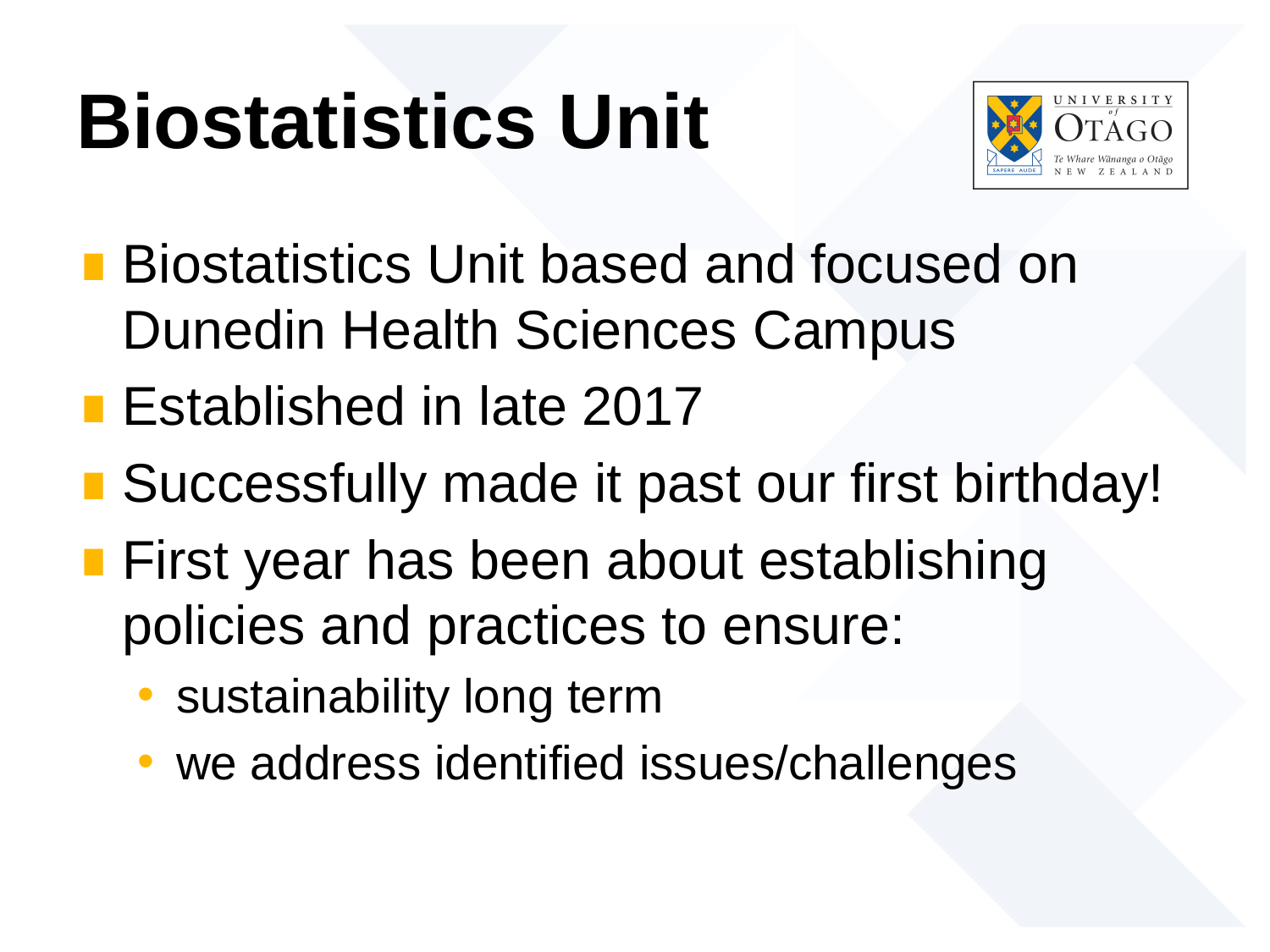

# Biostatistics Unit
Biostatistics Unit based and focused on Dunedin Health Sciences Campus
Established in late 2017
Successfully made it past our first birthday!
First year has been about establishing policies and practices to ensure:
sustainability long term
we address identified issues/challenges